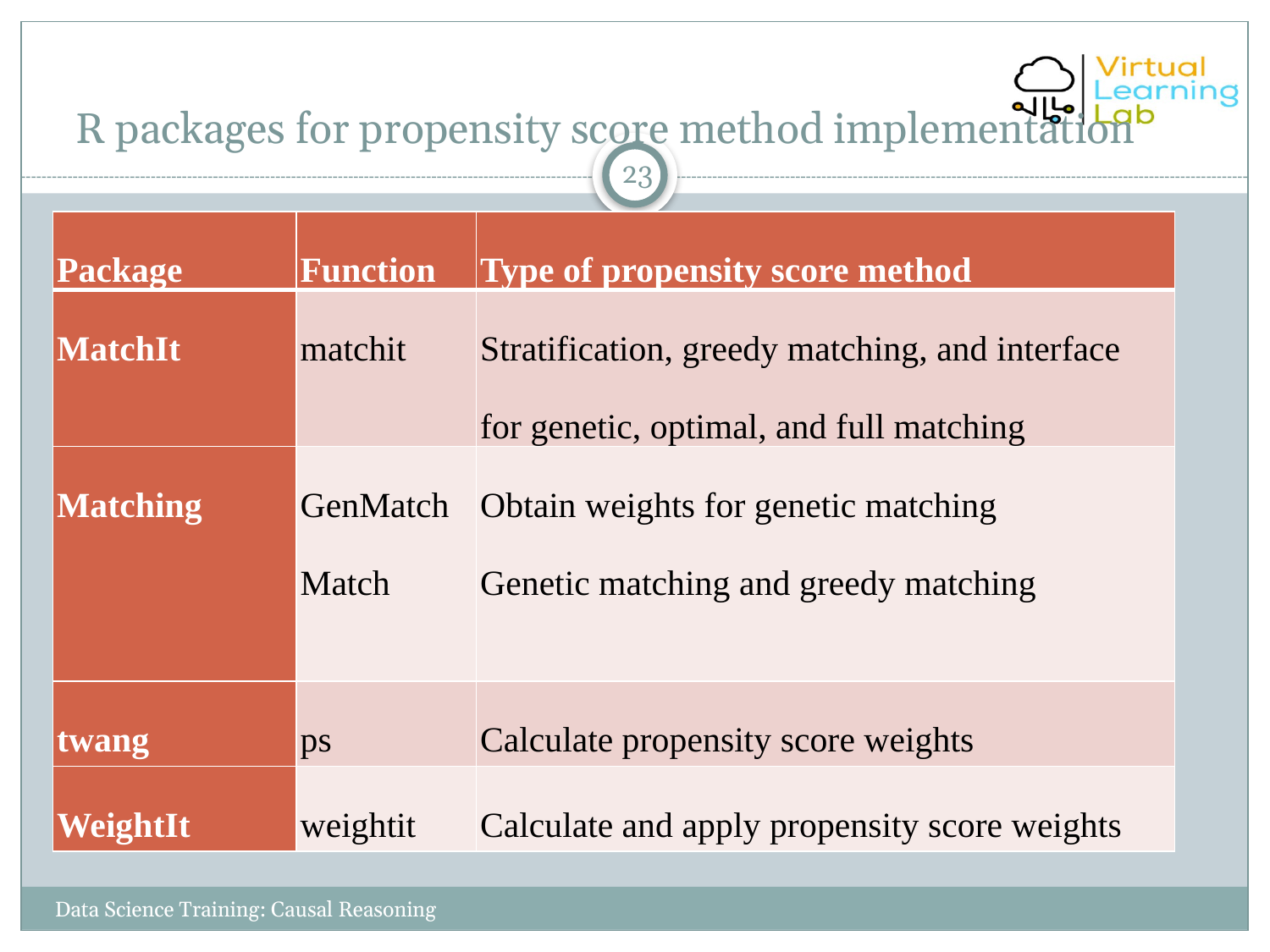

# R packages for propensity score method implementation
23
| Package | Function | Type of propensity score method |
| --- | --- | --- |
| MatchIt | matchit | Stratification, greedy matching, and interface for genetic, optimal, and full matching |
| Matching | GenMatch Match | Obtain weights for genetic matching Genetic matching and greedy matching |
| twang | ps | Calculate propensity score weights |
| WeightIt | weightit | Calculate and apply propensity score weights |
Data Science Training: Causal Reasoning